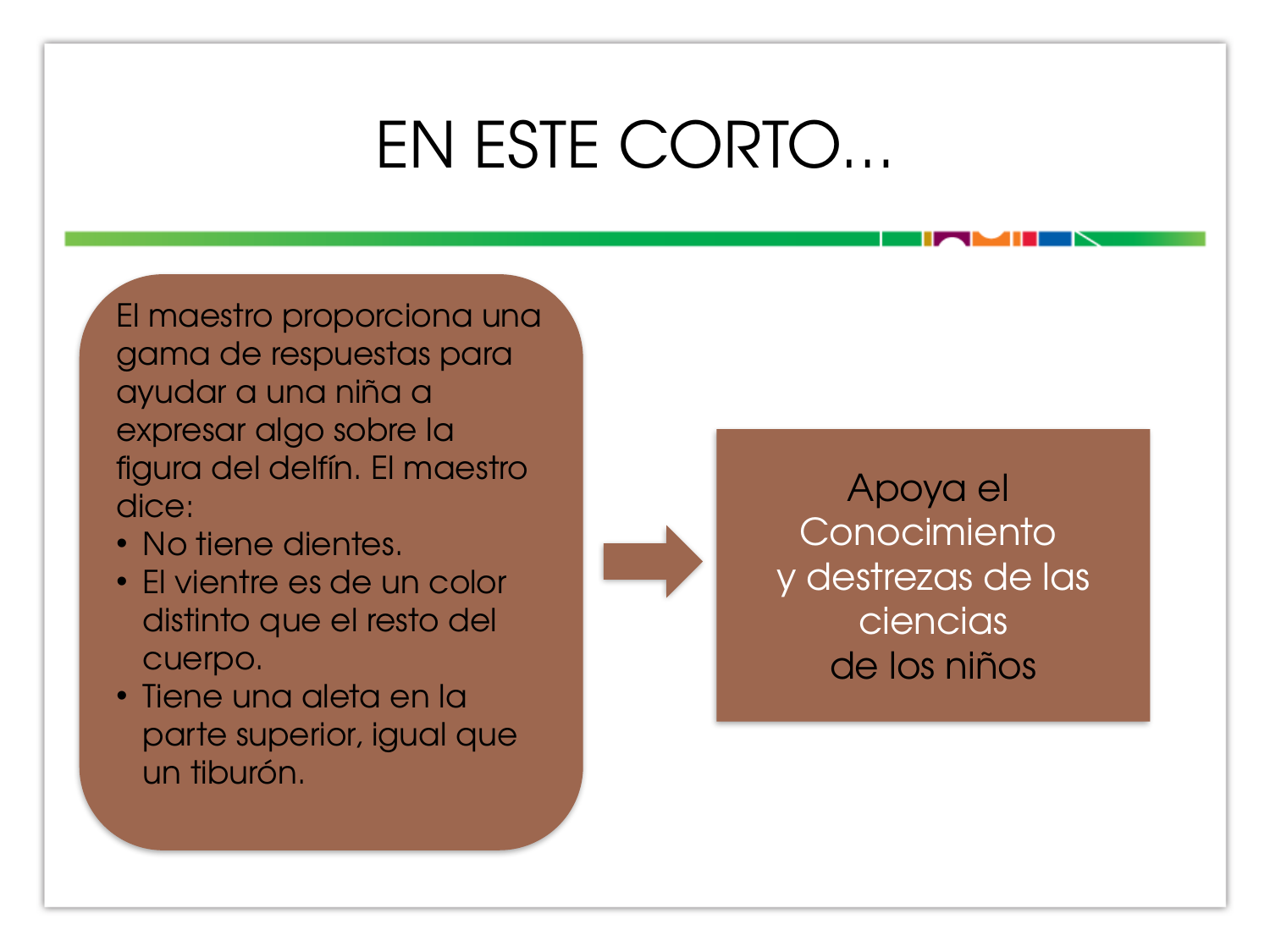

# En este corto…
El maestro proporciona una gama de respuestas para ayudar a una niña a expresar algo sobre la figura del delfín. El maestro dice:
No tiene dientes.
El vientre es de un color distinto que el resto del cuerpo.
Tiene una aleta en la parte superior, igual que un tiburón.

Apoya el
Conocimiento
y destrezas de las ciencias
de los niños